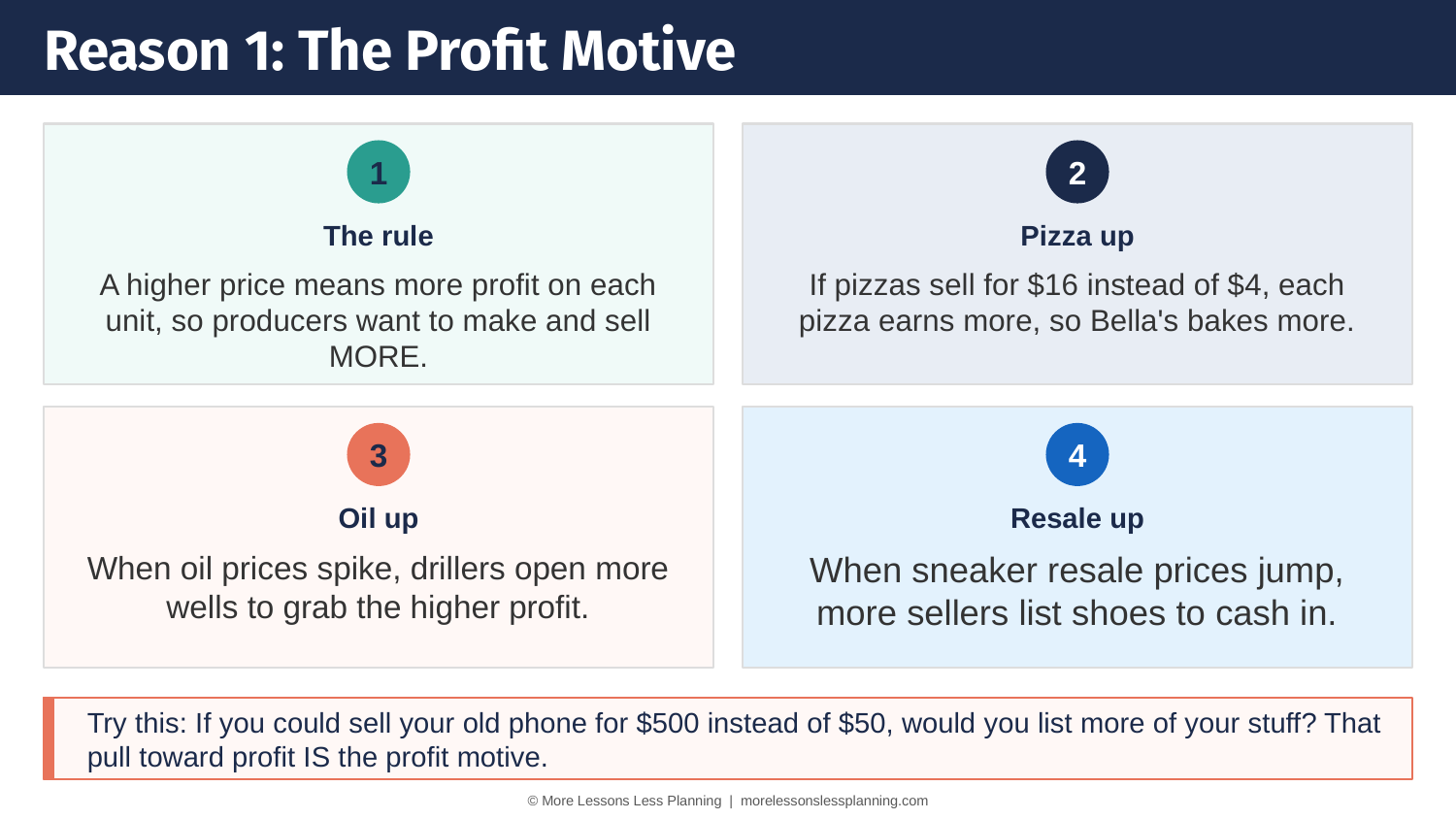

Reason 1: The Profit Motive

1

2
The rule
Pizza up
A higher price means more profit on each unit, so producers want to make and sell MORE.
If pizzas sell for $16 instead of $4, each pizza earns more, so Bella's bakes more.

3

4
Oil up
Resale up
When oil prices spike, drillers open more wells to grab the higher profit.
When sneaker resale prices jump, more sellers list shoes to cash in.

Try this: If you could sell your old phone for $500 instead of $50, would you list more of your stuff? That pull toward profit IS the profit motive.
© More Lessons Less Planning  |  morelessonslessplanning.com